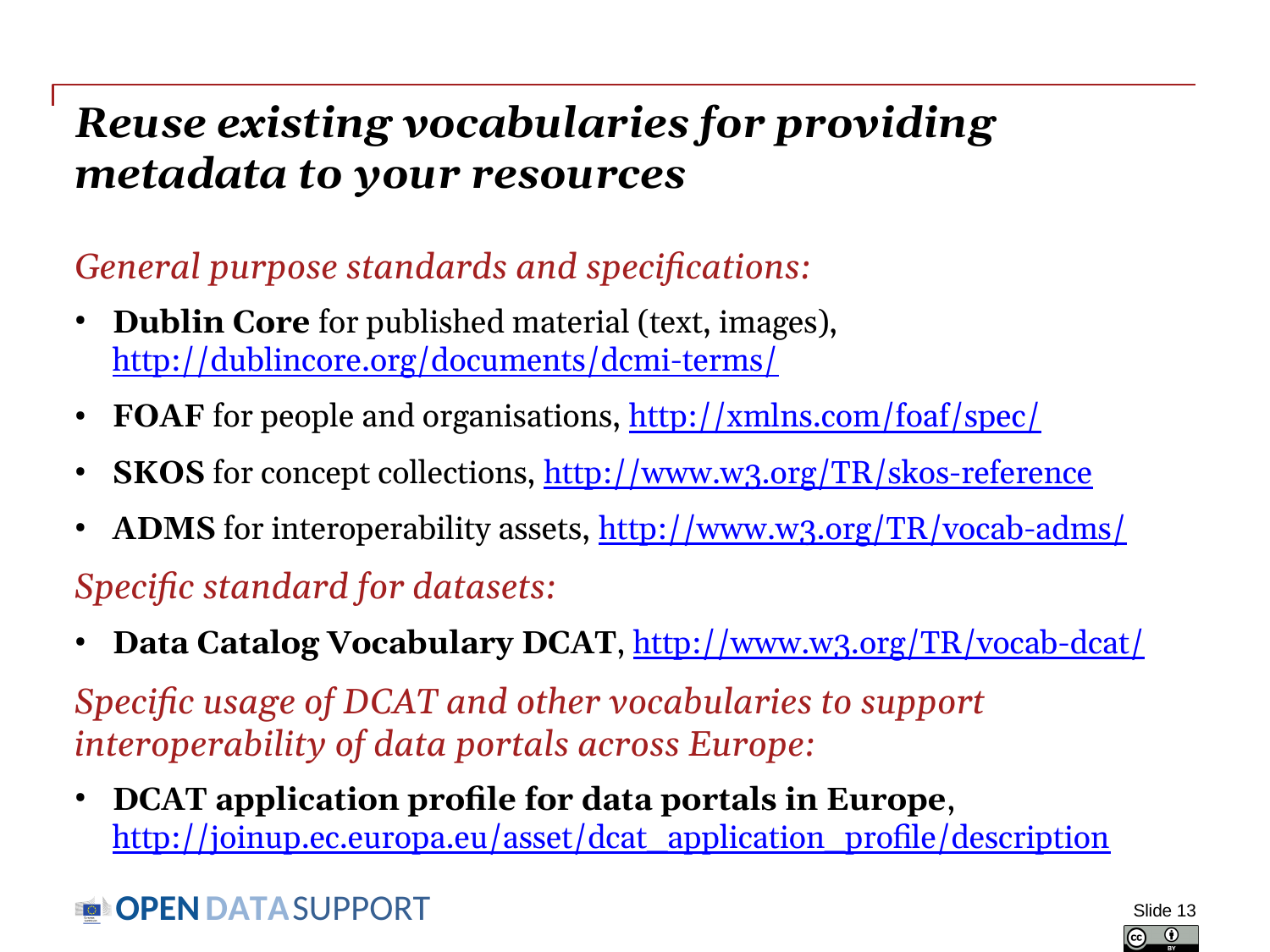

# Reuse existing vocabularies for providing metadata to your resources
General purpose standards and specifications:
Dublin Core for published material (text, images), http://dublincore.org/documents/dcmi-terms/
FOAF for people and organisations, http://xmlns.com/foaf/spec/
SKOS for concept collections, http://www.w3.org/TR/skos-reference
ADMS for interoperability assets, http://www.w3.org/TR/vocab-adms/
Specific standard for datasets:
Data Catalog Vocabulary DCAT, http://www.w3.org/TR/vocab-dcat/
Specific usage of DCAT and other vocabularies to support interoperability of data portals across Europe:
DCAT application profile for data portals in Europe, http://joinup.ec.europa.eu/asset/dcat_application_profile/description
Slide 13